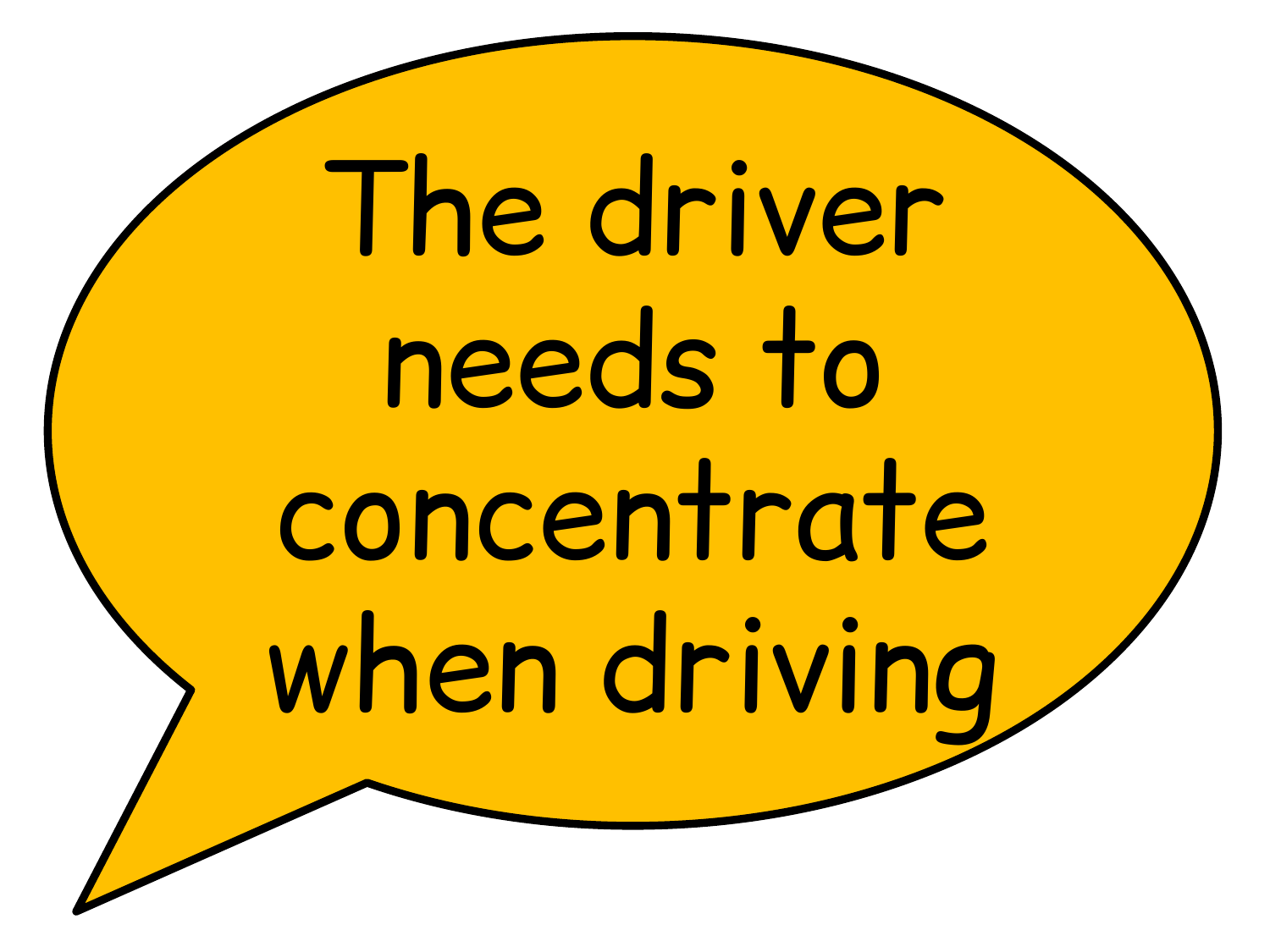

The driver needs to concentrate when driving